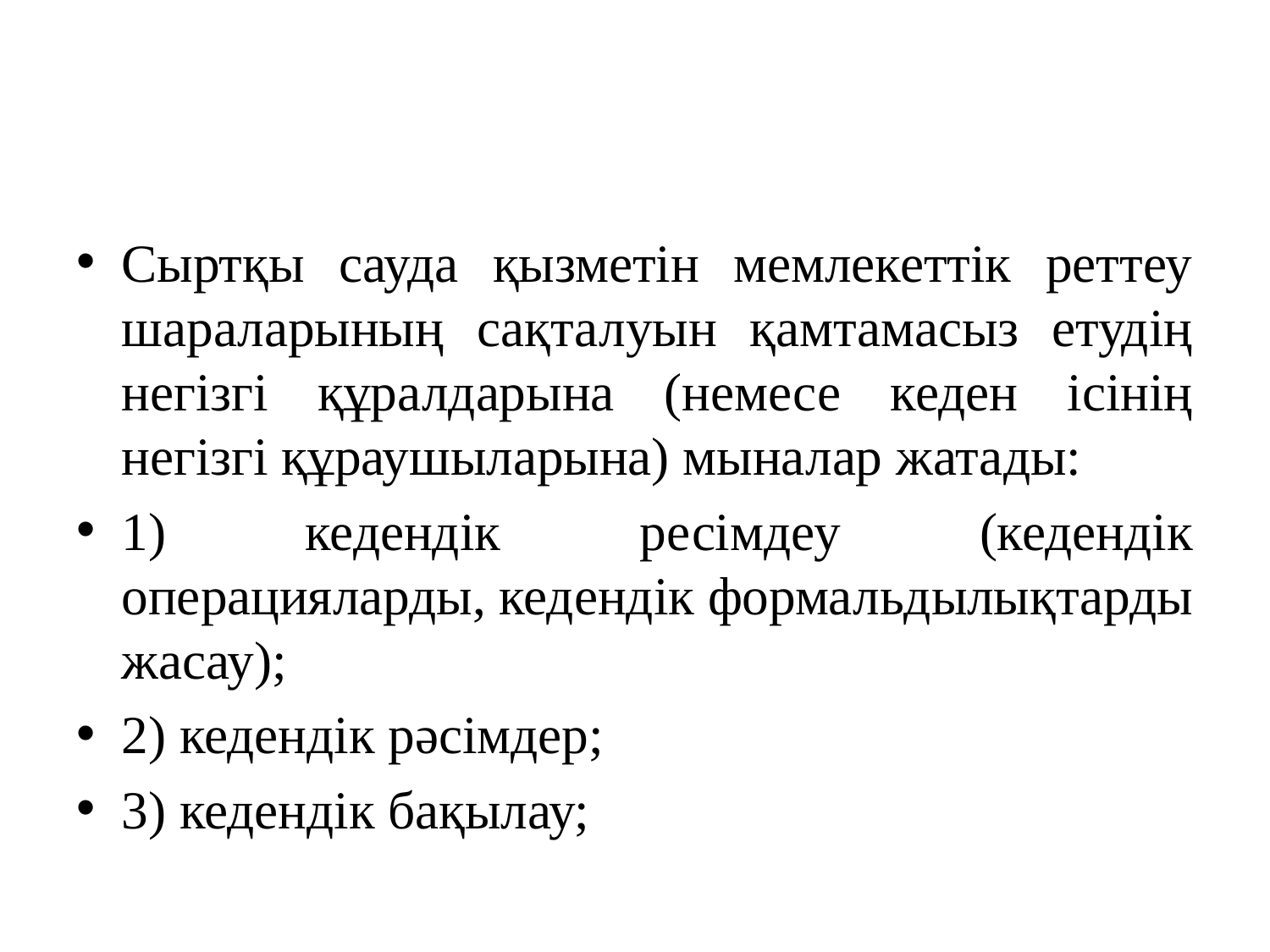

#
Сыртқы сауда қызметін мемлекеттік реттеу шараларының сақталуын қамтамасыз етудің негізгі құралдарына (немесе кеден ісінің негізгі құраушыларына) мыналар жатады:
1) кедендік ресімдеу (кедендік операцияларды, кедендік формальдылықтарды жасау);
2) кедендік рәсімдер;
3) кедендік бақылау;